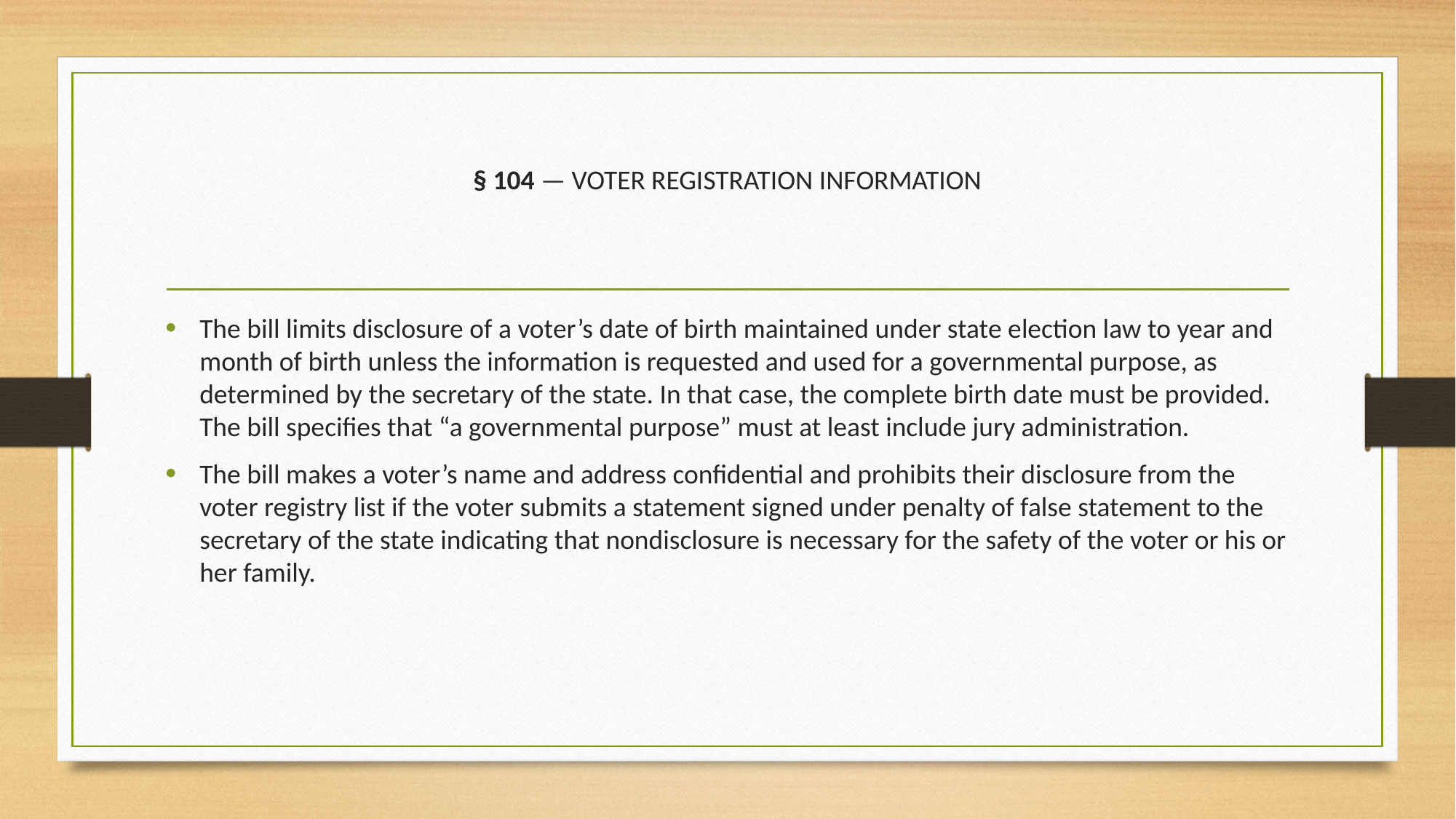

# § 104 — VOTER REGISTRATION INFORMATION
The bill limits disclosure of a voter’s date of birth maintained under state election law to year and month of birth unless the information is requested and used for a governmental purpose, as determined by the secretary of the state. In that case, the complete birth date must be provided. The bill specifies that “a governmental purpose” must at least include jury administration.
The bill makes a voter’s name and address confidential and prohibits their disclosure from the voter registry list if the voter submits a statement signed under penalty of false statement to the secretary of the state indicating that nondisclosure is necessary for the safety of the voter or his or her family.